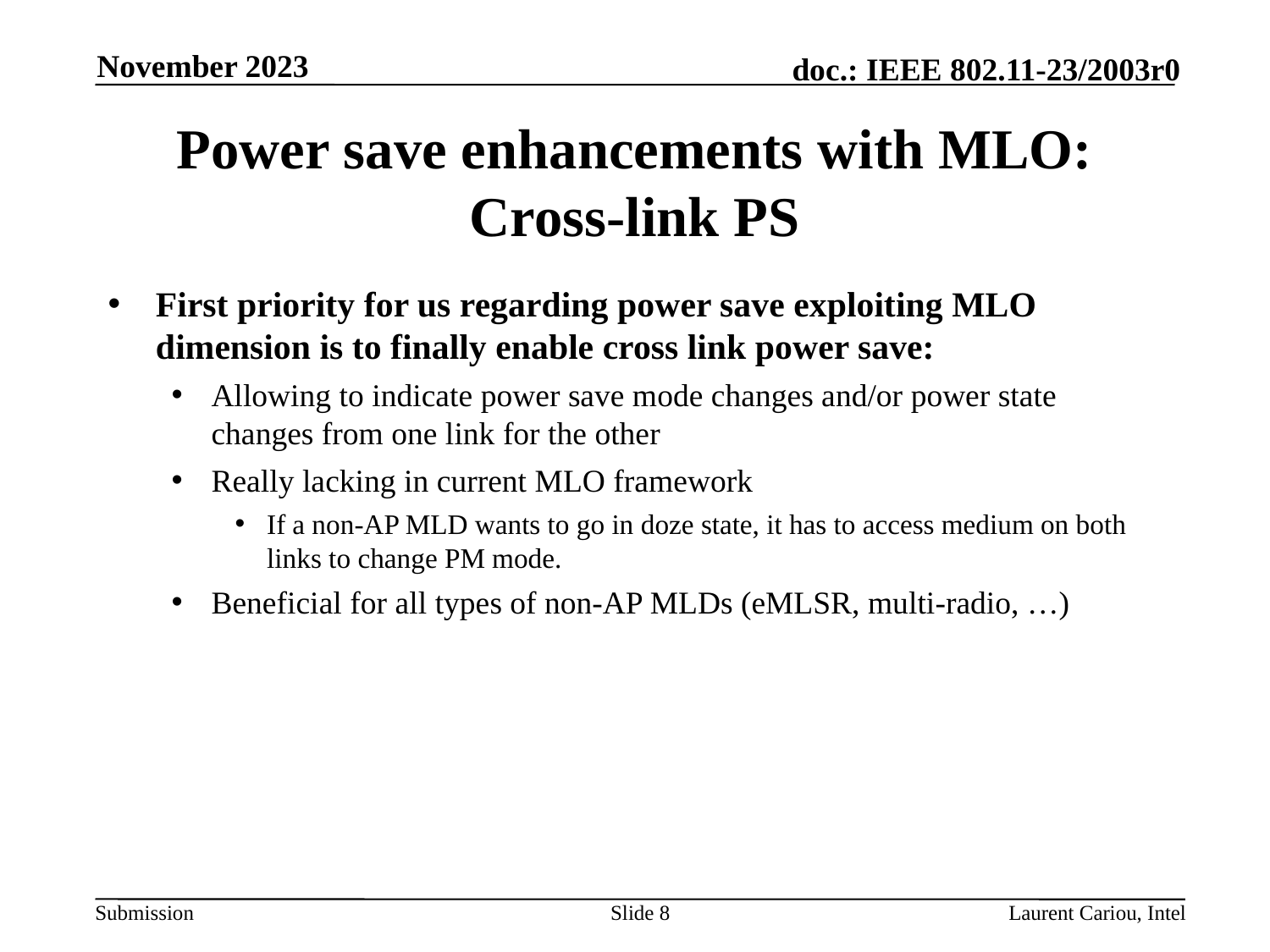

November 2023
# Power save enhancements with MLO: Cross-link PS
First priority for us regarding power save exploiting MLO dimension is to finally enable cross link power save:
Allowing to indicate power save mode changes and/or power state changes from one link for the other
Really lacking in current MLO framework
If a non-AP MLD wants to go in doze state, it has to access medium on both links to change PM mode.
Beneficial for all types of non-AP MLDs (eMLSR, multi-radio, …)

Slide 8
Laurent Cariou, Intel